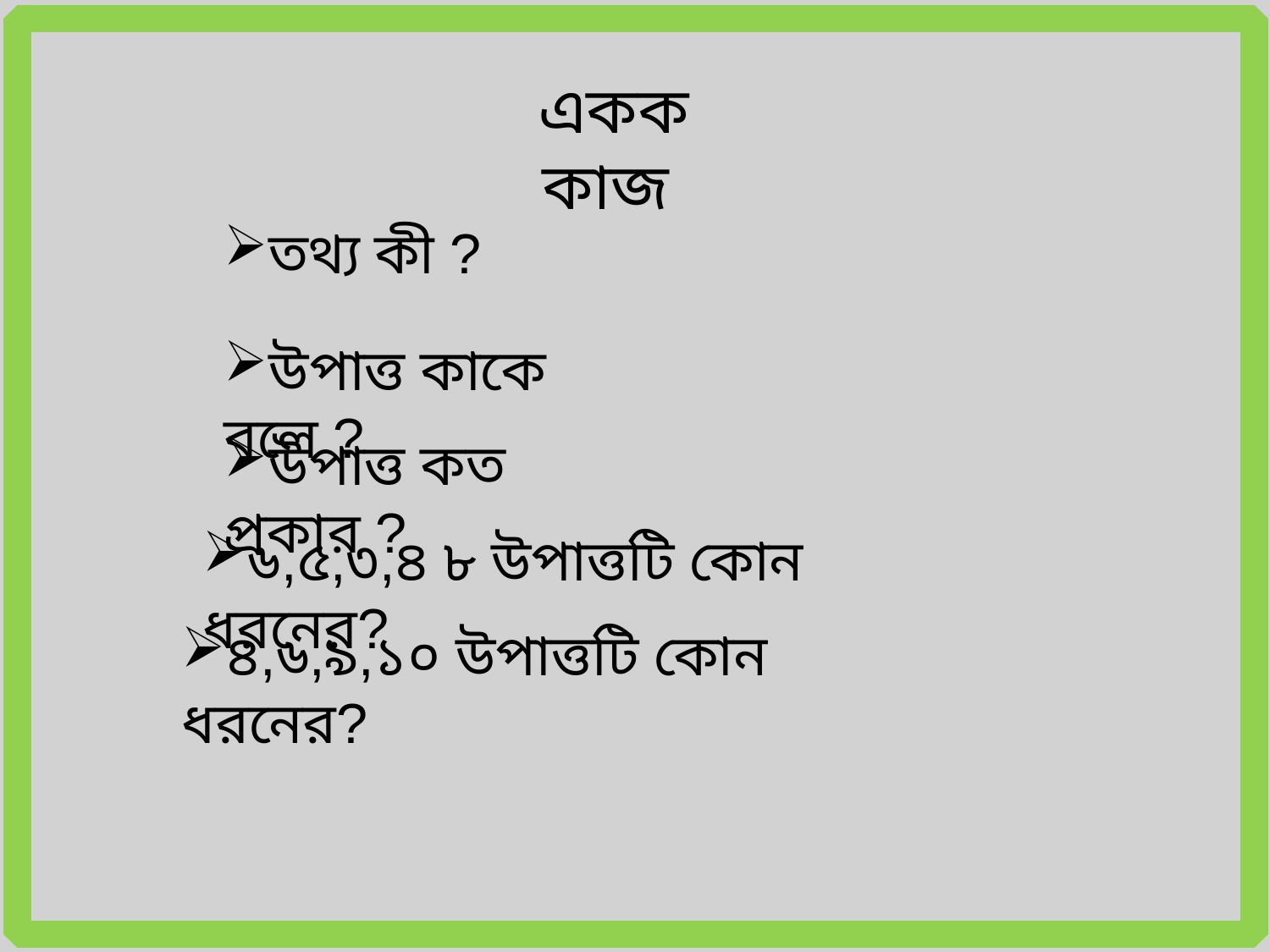

একক কাজ
তথ্য কী ?
উপাত্ত কাকে বলে ?
উপাত্ত কত প্রকার ?
৬,৫,৩,৪ ৮ উপাত্তটি কোন ধরনের?
৪,৬,৯,১০ উপাত্তটি কোন ধরনের?